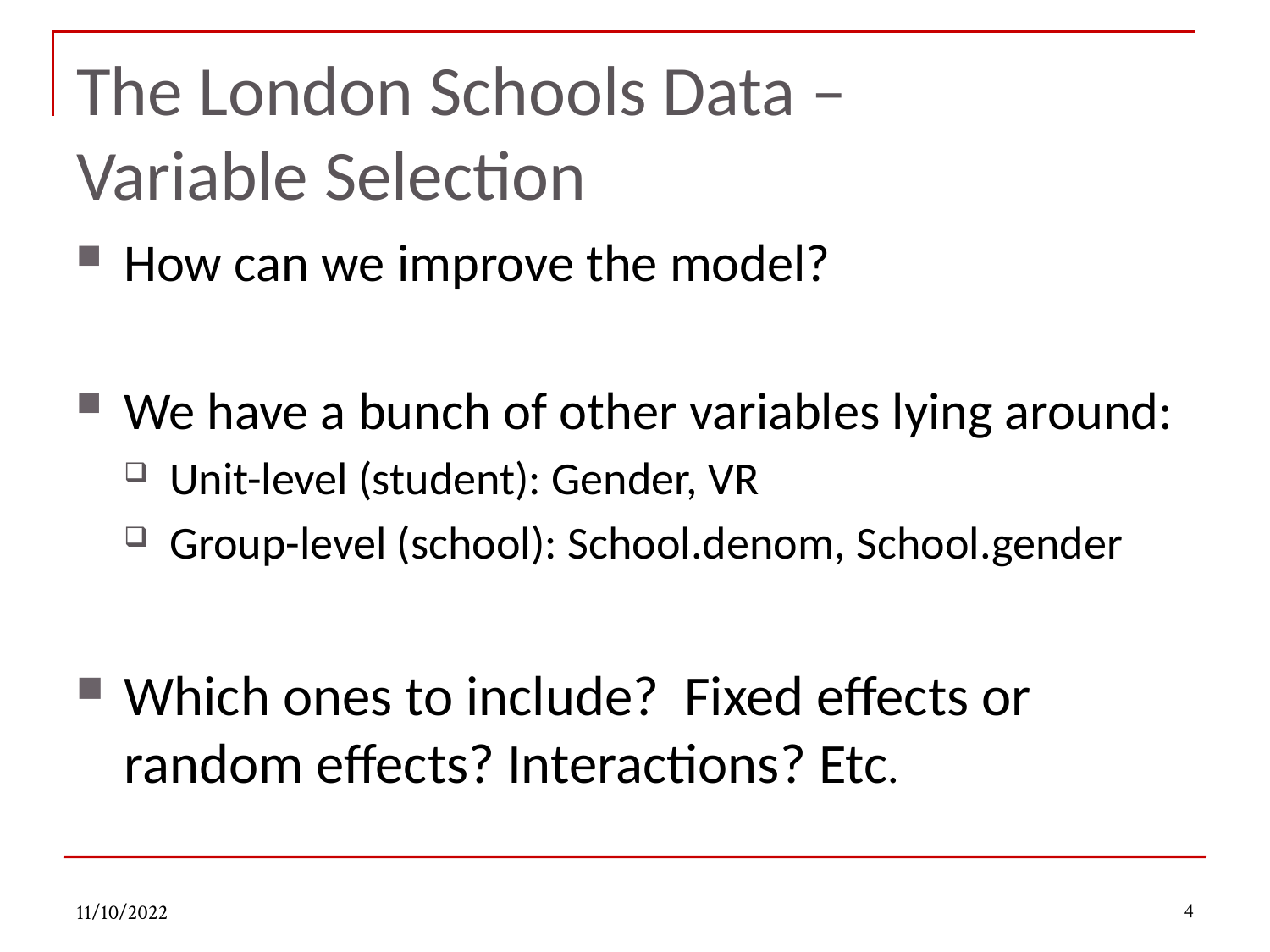

# The London Schools Data – Variable Selection
How can we improve the model?

We have a bunch of other variables lying around:
Unit-level (student): Gender, VR
Group-level (school): School.denom, School.gender

Which ones to include?  Fixed effects or random effects? Interactions? Etc.

11/10/2022
4